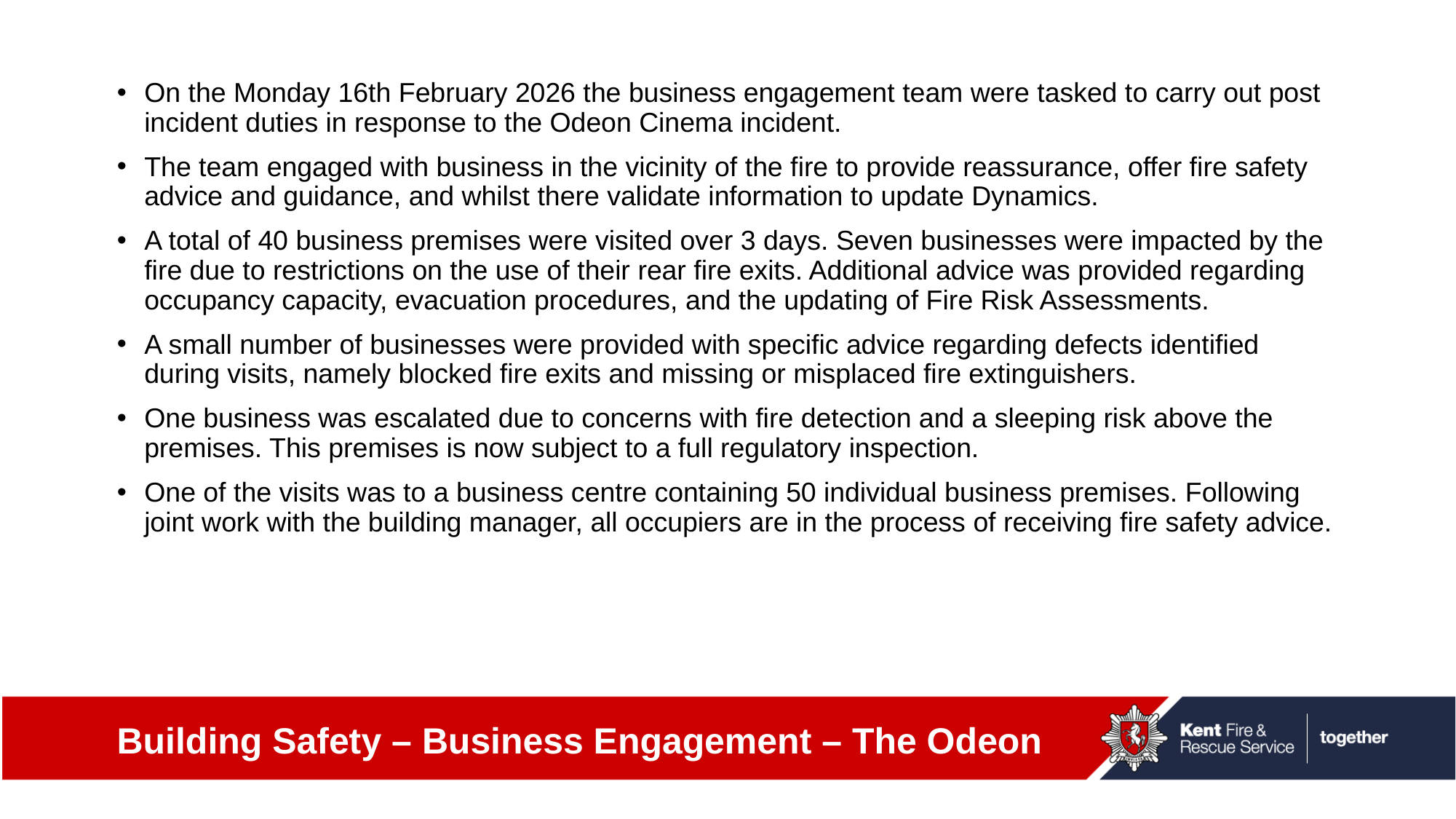

On the Monday 16th February 2026 the business engagement team were tasked to carry out post incident duties in response to the Odeon Cinema incident.
The team engaged with business in the vicinity of the fire to provide reassurance, offer fire safety advice and guidance, and whilst there validate information to update Dynamics.
A total of 40 business premises were visited over 3 days. Seven businesses were impacted by the fire due to restrictions on the use of their rear fire exits. Additional advice was provided regarding occupancy capacity, evacuation procedures, and the updating of Fire Risk Assessments.
A small number of businesses were provided with specific advice regarding defects identified during visits, namely blocked fire exits and missing or misplaced fire extinguishers.
One business was escalated due to concerns with fire detection and a sleeping risk above the premises. This premises is now subject to a full regulatory inspection.
One of the visits was to a business centre containing 50 individual business premises. Following joint work with the building manager, all occupiers are in the process of receiving fire safety advice.

Building Safety – Business Engagement – The Odeon